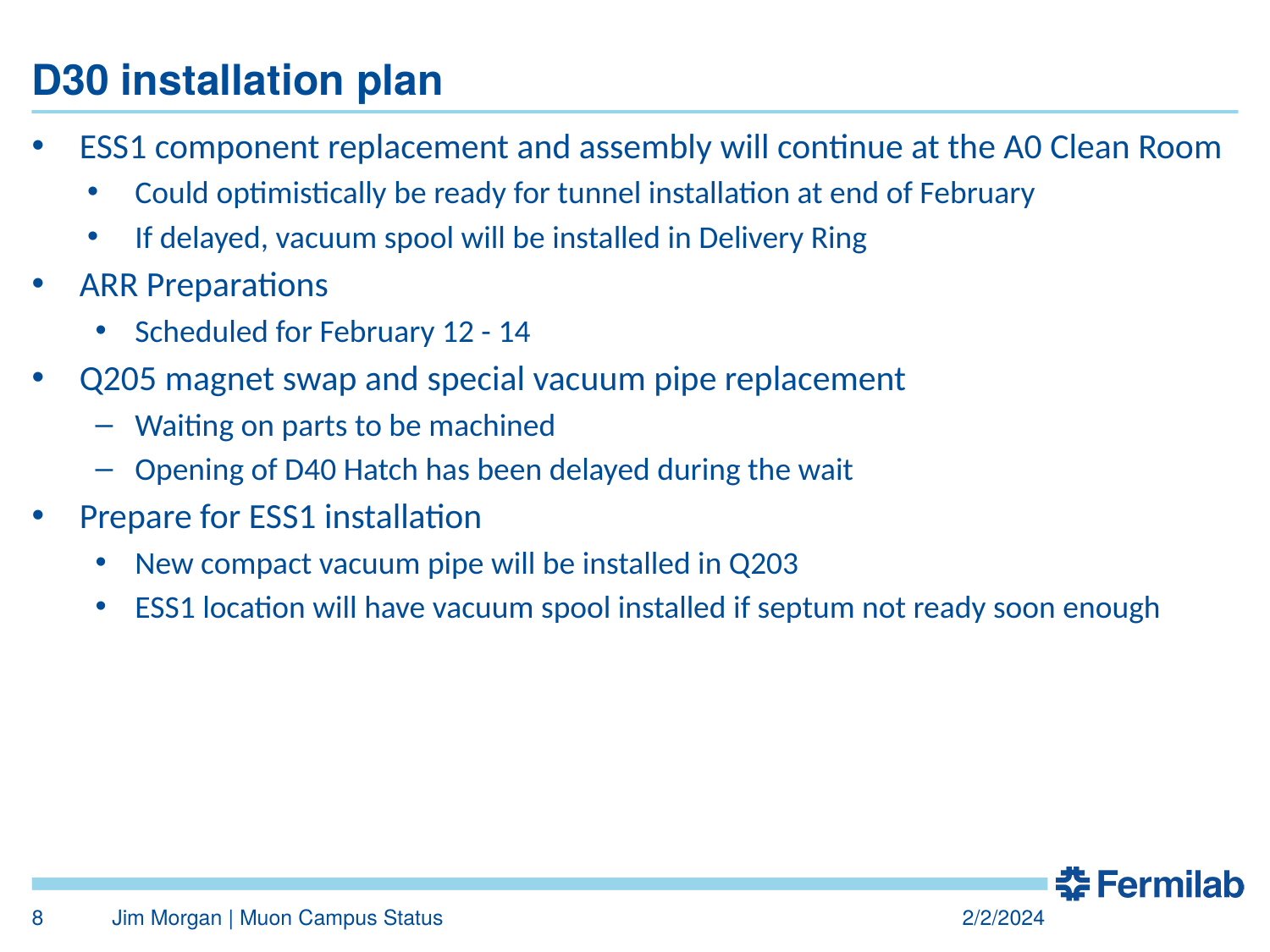

# D30 installation plan
ESS1 component replacement and assembly will continue at the A0 Clean Room
Could optimistically be ready for tunnel installation at end of February
If delayed, vacuum spool will be installed in Delivery Ring
ARR Preparations
Scheduled for February 12 - 14
Q205 magnet swap and special vacuum pipe replacement
Waiting on parts to be machined
Opening of D40 Hatch has been delayed during the wait
Prepare for ESS1 installation
New compact vacuum pipe will be installed in Q203
ESS1 location will have vacuum spool installed if septum not ready soon enough

8
Jim Morgan | Muon Campus Status
2/2/2024